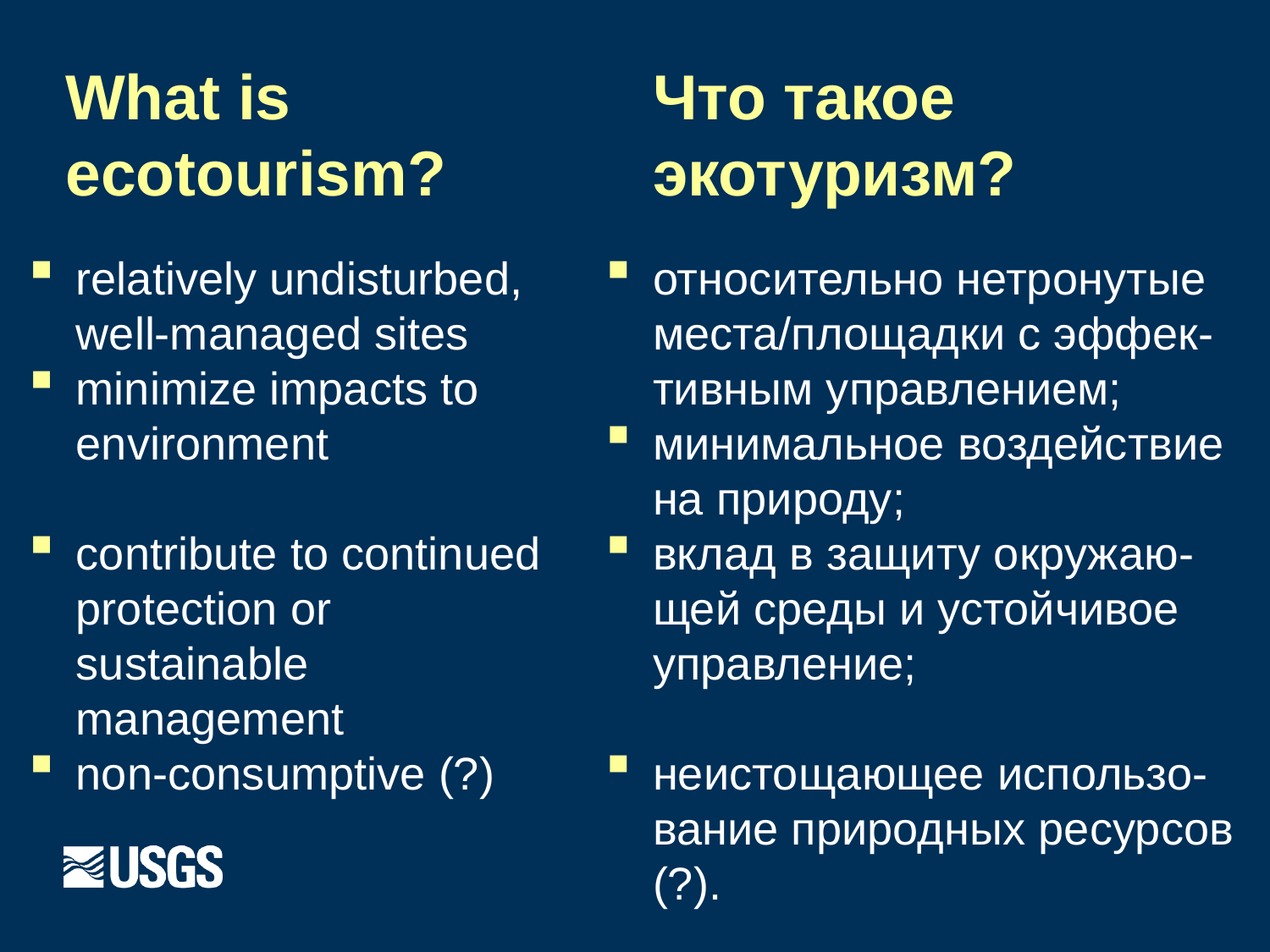

# What is ecotourism?
Что такое экотуризм?
relatively undisturbed, well-managed sites
minimize impacts to environment

contribute to continued protection or sustainable management
non-consumptive (?)
относительно нетронутые места/площадки с эффек-тивным управлением;
минимальное воздействие на природу;
вклад в защиту окружаю-щей среды и устойчивое управление;

неистощающее использо-вание природных ресурсов (?).